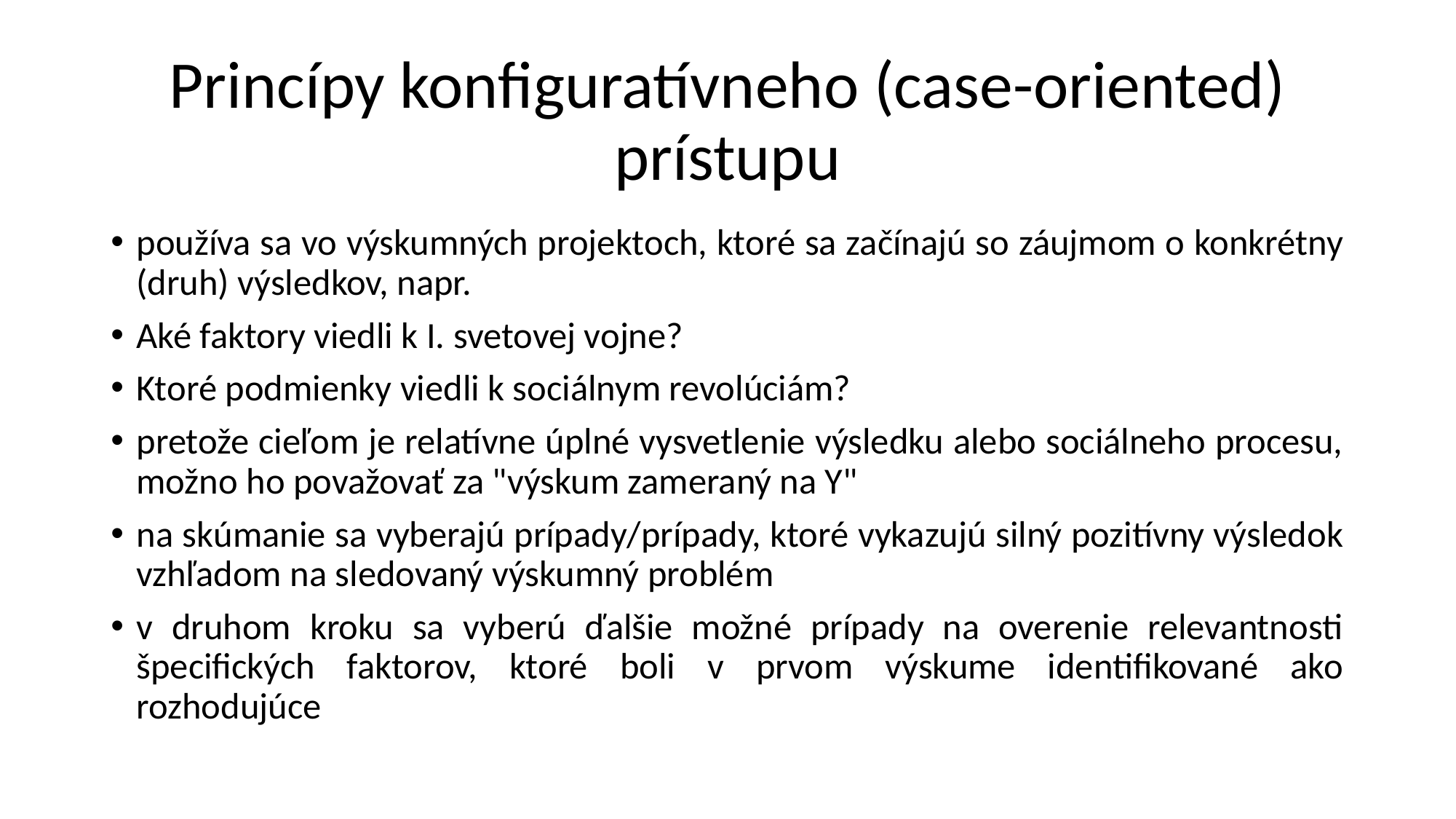

# Princípy konfiguratívneho (case-oriented) prístupu
používa sa vo výskumných projektoch, ktoré sa začínajú so záujmom o konkrétny (druh) výsledkov, napr.
Aké faktory viedli k I. svetovej vojne?
Ktoré podmienky viedli k sociálnym revolúciám?
pretože cieľom je relatívne úplné vysvetlenie výsledku alebo sociálneho procesu, možno ho považovať za "výskum zameraný na Y"
na skúmanie sa vyberajú prípady/prípady, ktoré vykazujú silný pozitívny výsledok vzhľadom na sledovaný výskumný problém
v druhom kroku sa vyberú ďalšie možné prípady na overenie relevantnosti špecifických faktorov, ktoré boli v prvom výskume identifikované ako rozhodujúce